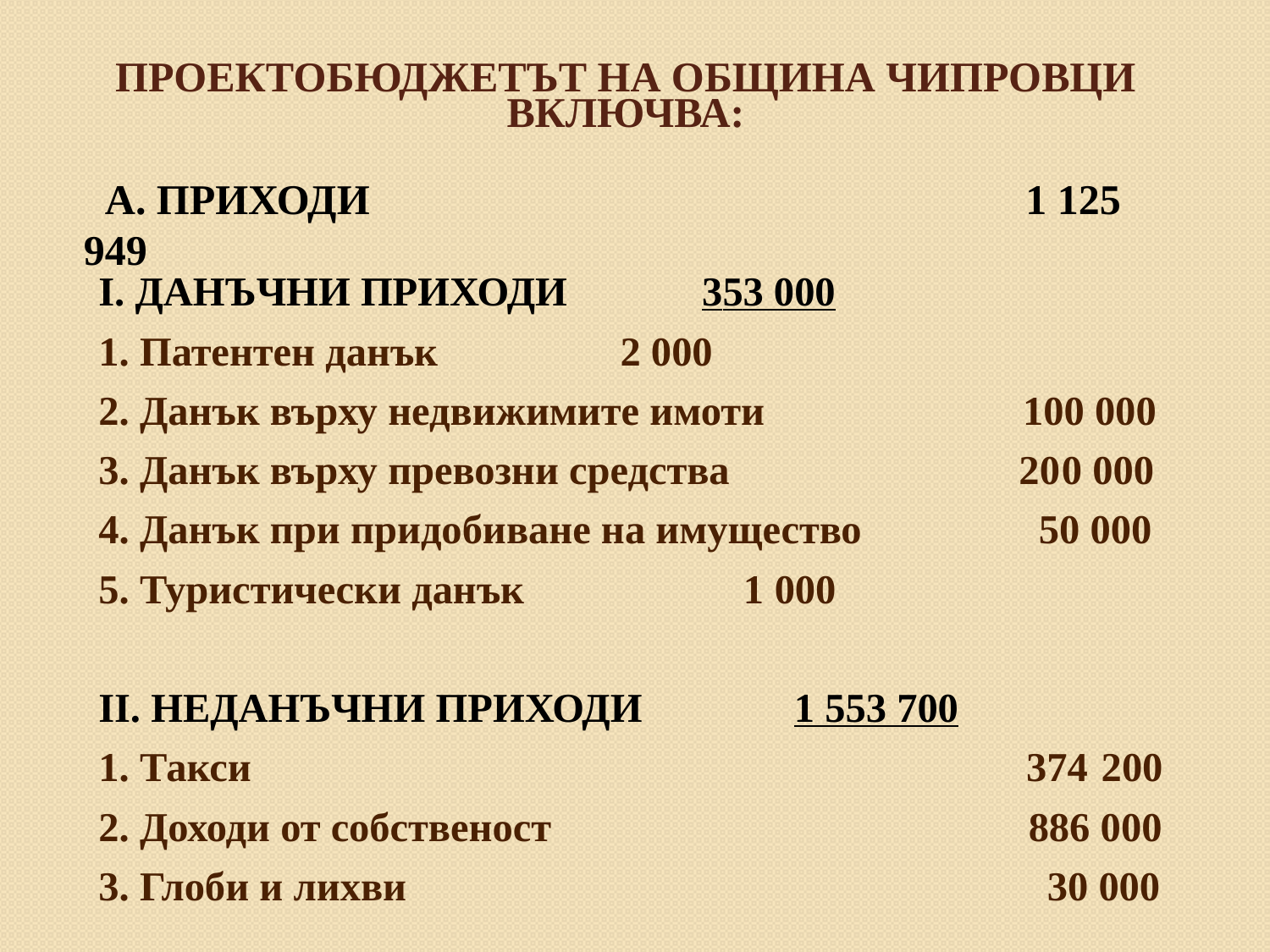

# ПРОЕКТОБЮДЖЕТЪТ НА ОБЩИНА ЧИПРОВЦИ ВКЛЮЧВА:
  А. ПРИХОДИ					     1 125 949

I. ДАНЪЧНИ ПРИХОДИ				       353 000
1. Патентен данък					           2 000
2. Данък върху недвижимите имоти                         100 000
3. Данък върху превозни средства                            200 000
4. Данък при придобиване на имущество                 50 000
5. Туристически данък				           1 000

II. НЕДАНЪЧНИ ПРИХОДИ			    1 553 700
1. Такси                                                                           374 200
2. Доходи от собственост                                              886 000
3. Глоби и лихви                                                              30 000